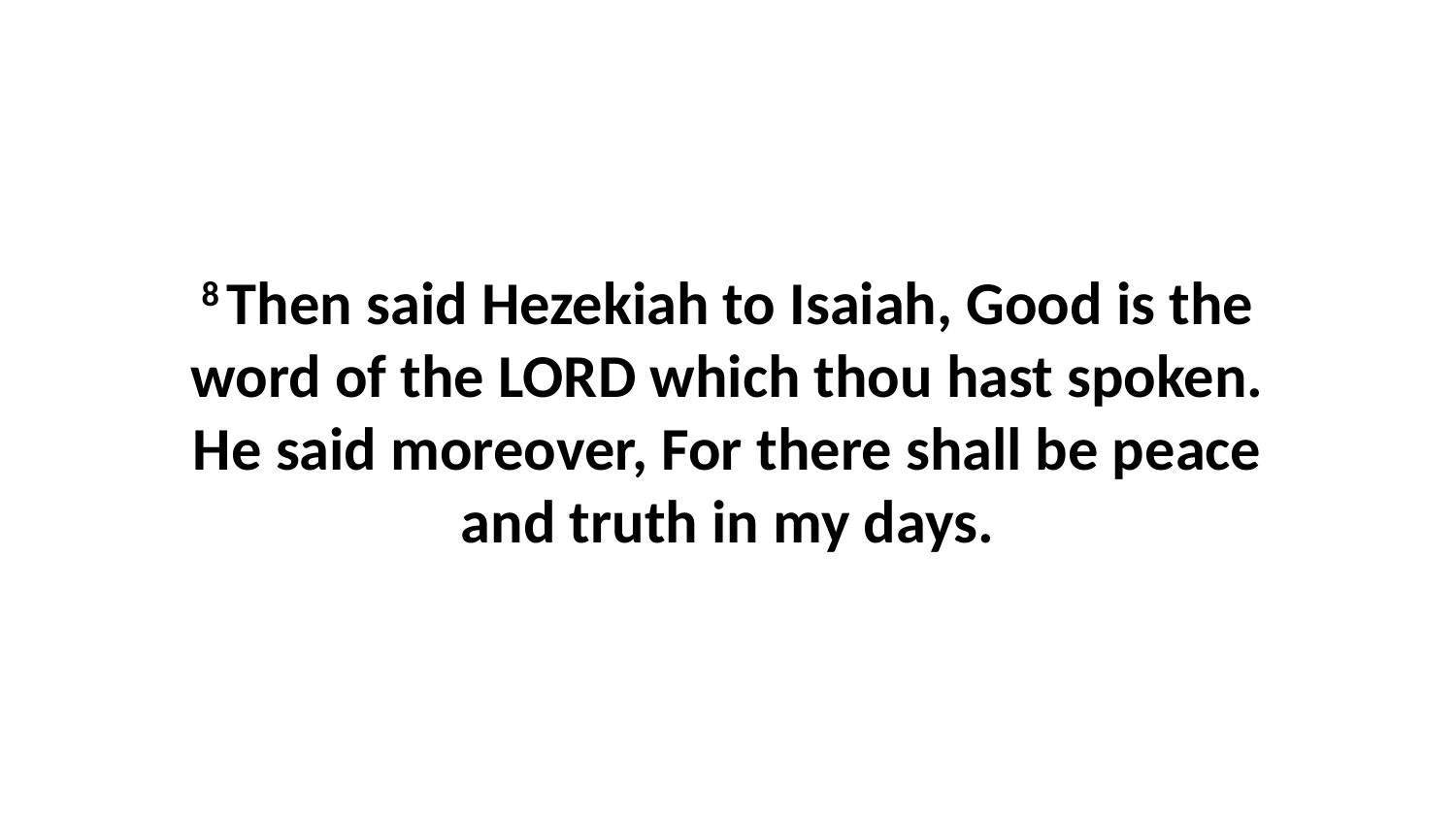

8 Then said Hezekiah to Isaiah, Good is the word of the LORD which thou hast spoken. He said moreover, For there shall be peace and truth in my days.